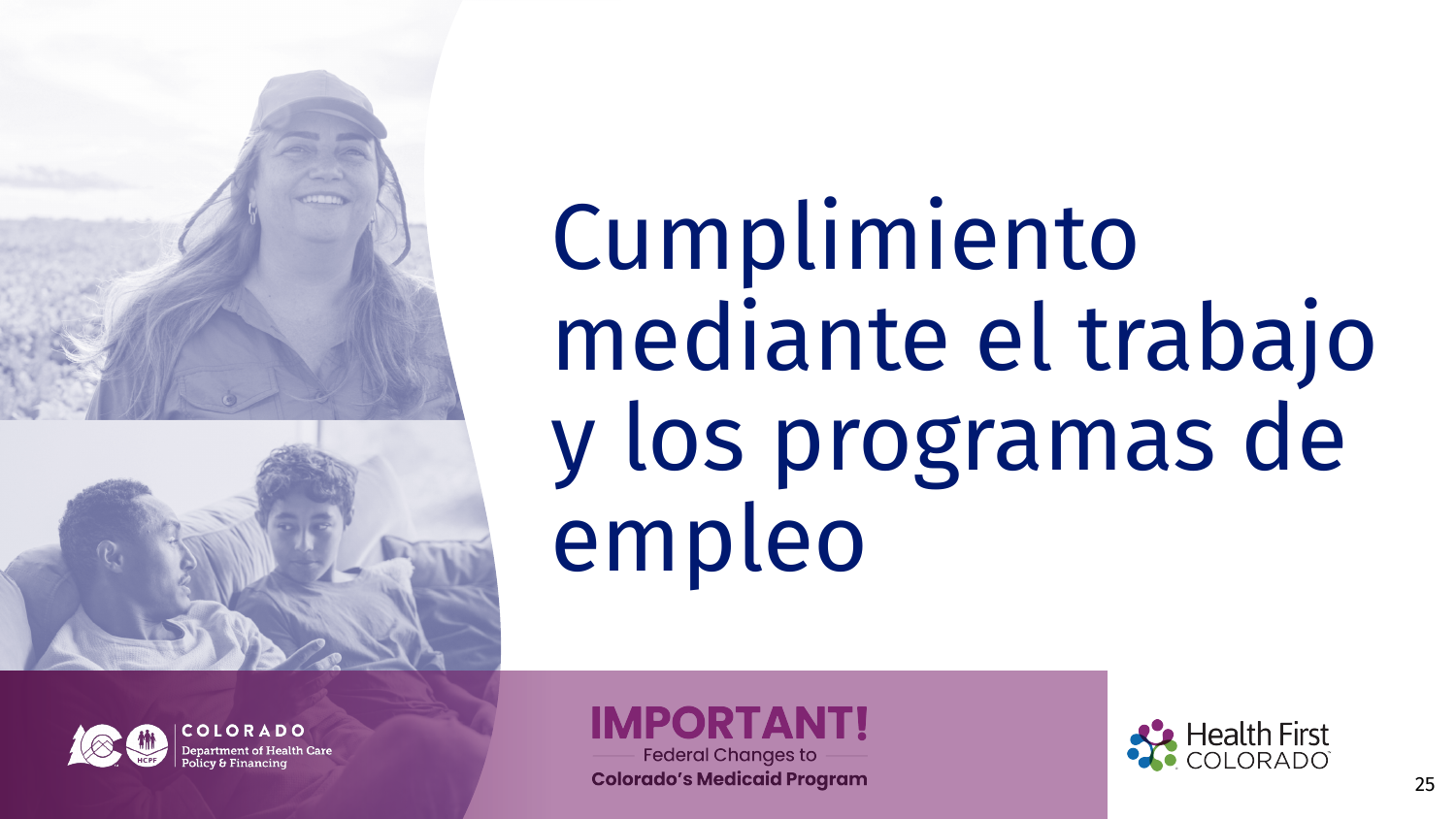

# Cumplimiento mediante el trabajo y los programas de empleo
25